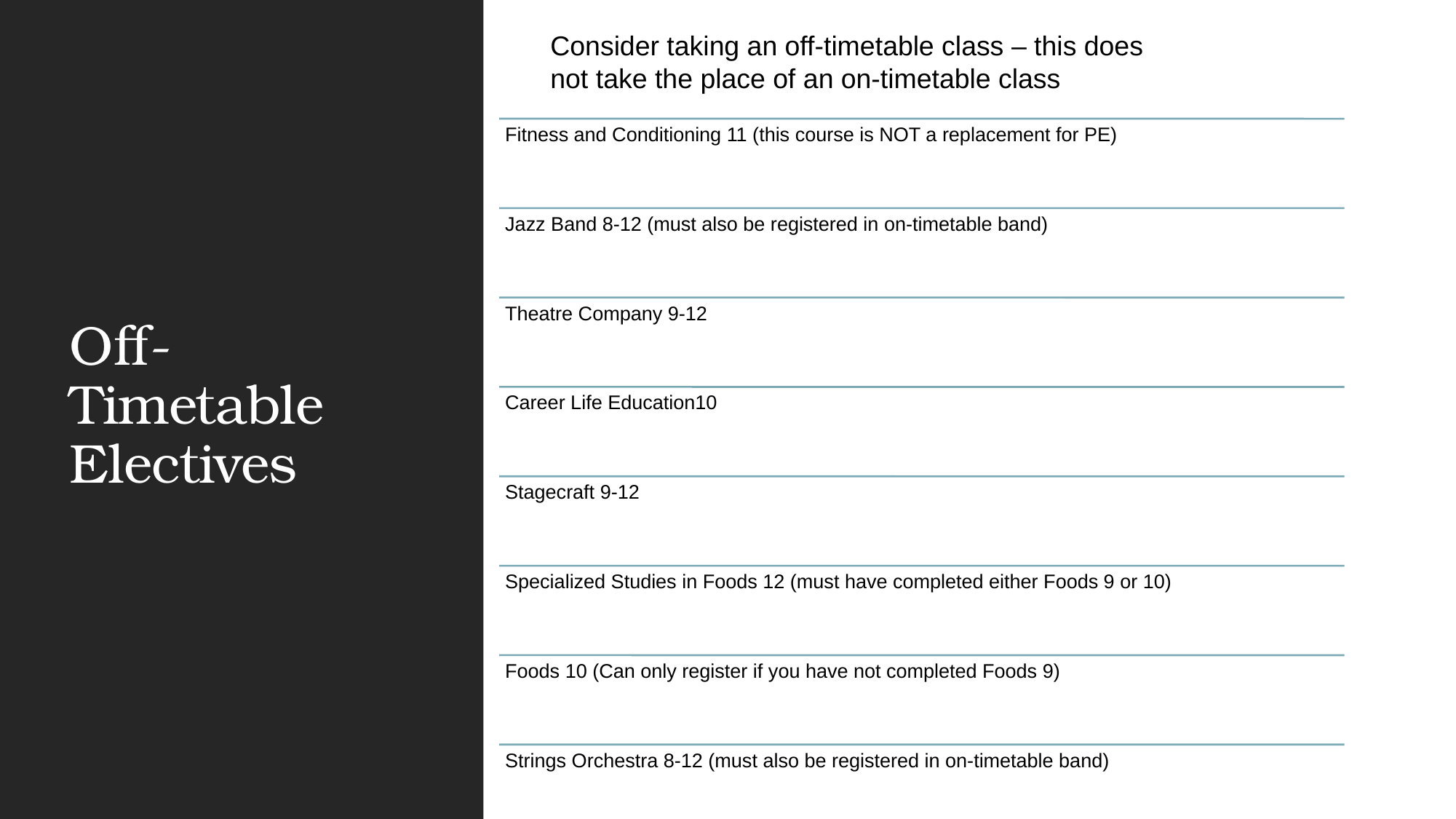

Consider taking an off-timetable class – this does not take the place of an on-timetable class
# Off-Timetable Electives
Fitness and Conditioning 11 (this course is NOT a replacement for PE)
Jazz Band 8-12 (must also be registered in on-timetable band)
Theatre Company 9-12
Career Life Education10
Stagecraft 9-12
Specialized Studies in Foods 12 (must have completed either Foods 9 or 10)
Foods 10 (Can only register if you have not completed Foods 9)
Strings Orchestra 8-12 (must also be registered in on-timetable band)